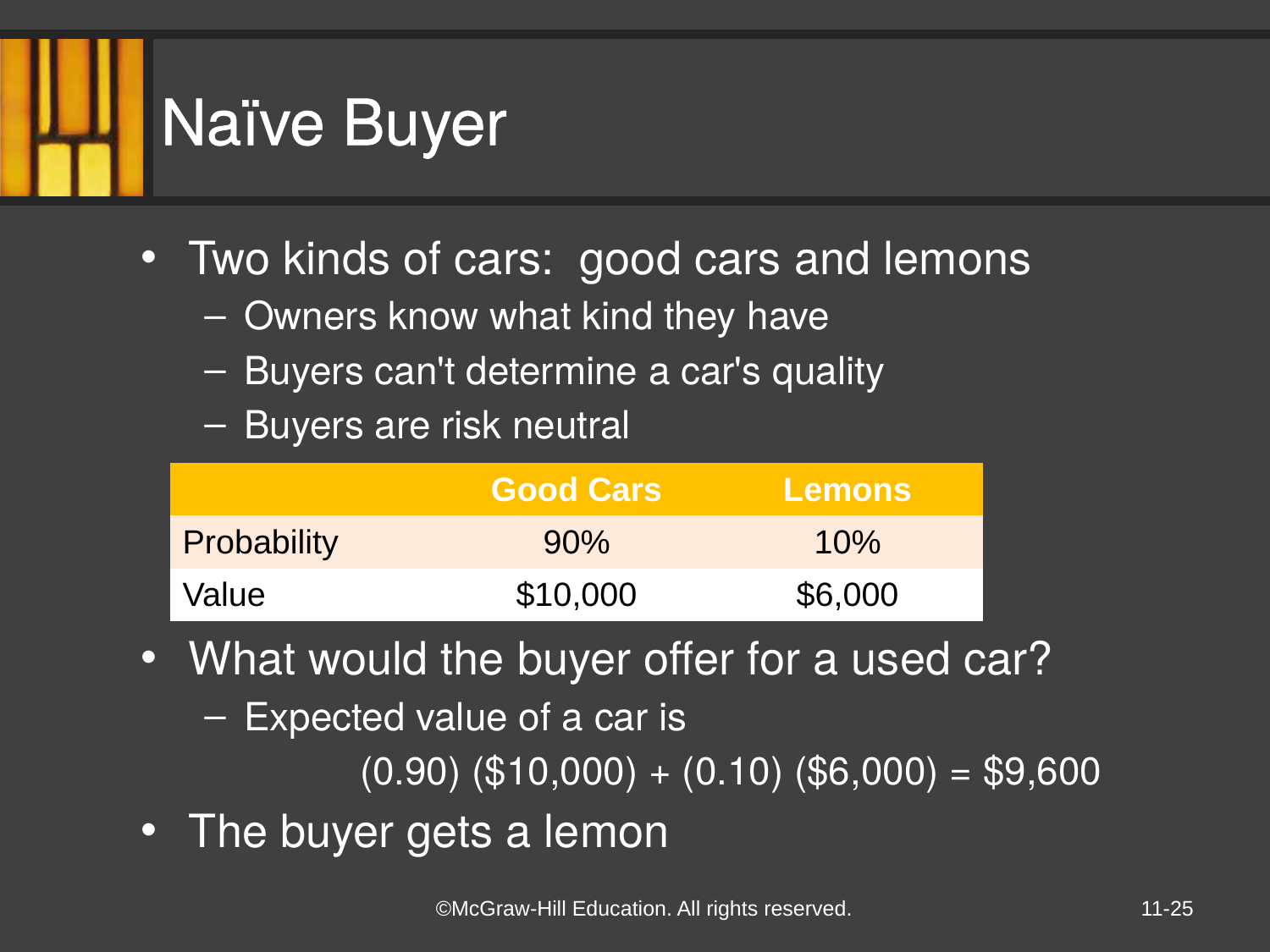

# Naïve Buyer
Two kinds of cars:  good cars and lemons
Owners know what kind they have
Buyers can't determine a car's quality
Buyers are risk neutral

What would the buyer offer for a used car?
Expected value of a car is
(0.90) ($10,000) + (0.10) ($6,000) = $9,600
The buyer gets a lemon
|  | Good Cars | Lemons |
| --- | --- | --- |
| Probability | 90% | 10% |
| Value | $10,000 | $6,000 |
11-25
©McGraw-Hill Education. All rights reserved.